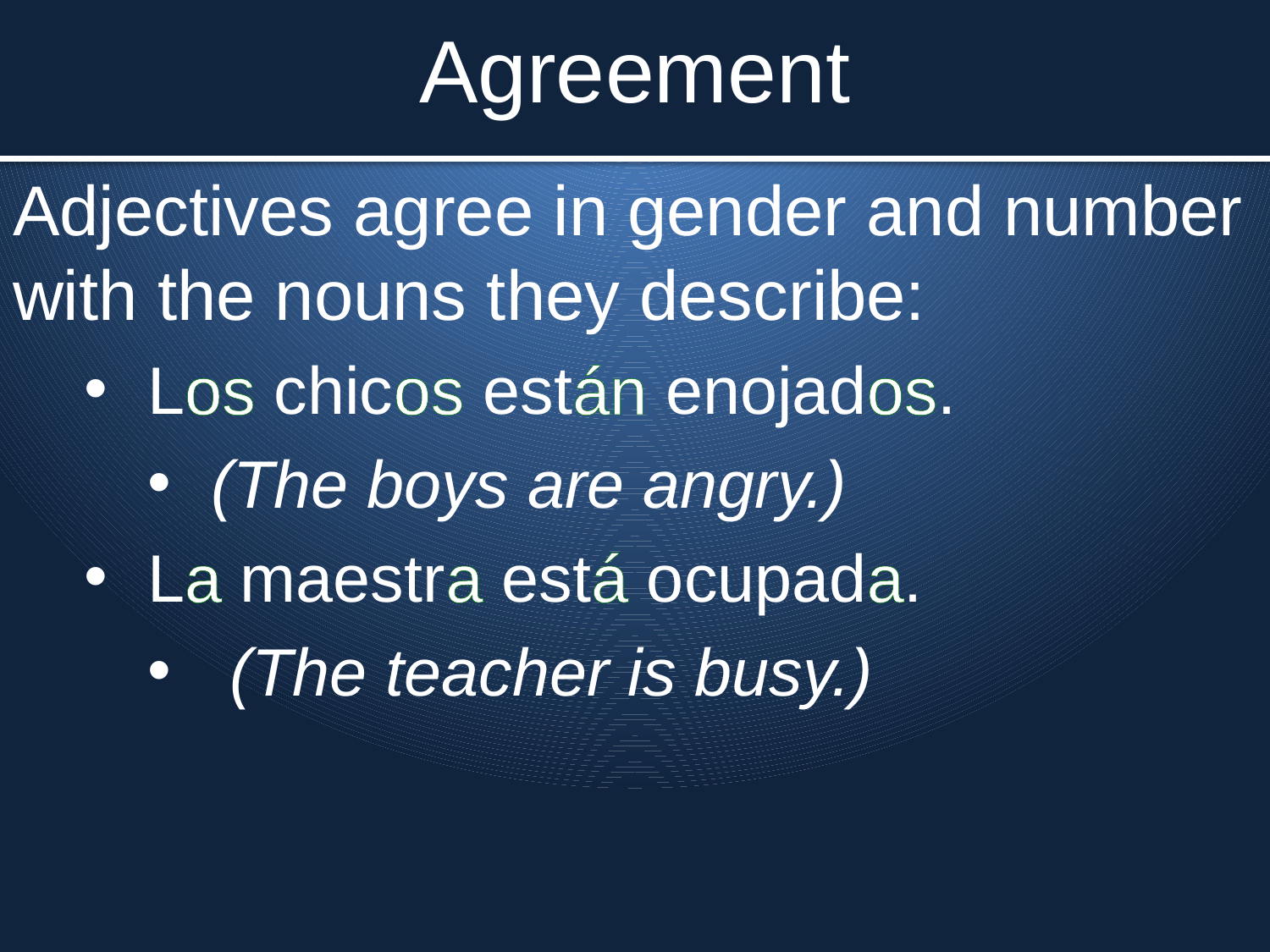

# Agreement
Adjectives agree in gender and number with the nouns they describe:
Los chicos están enojados.
(The boys are angry.)
La maestra está ocupada.
 (The teacher is busy.)